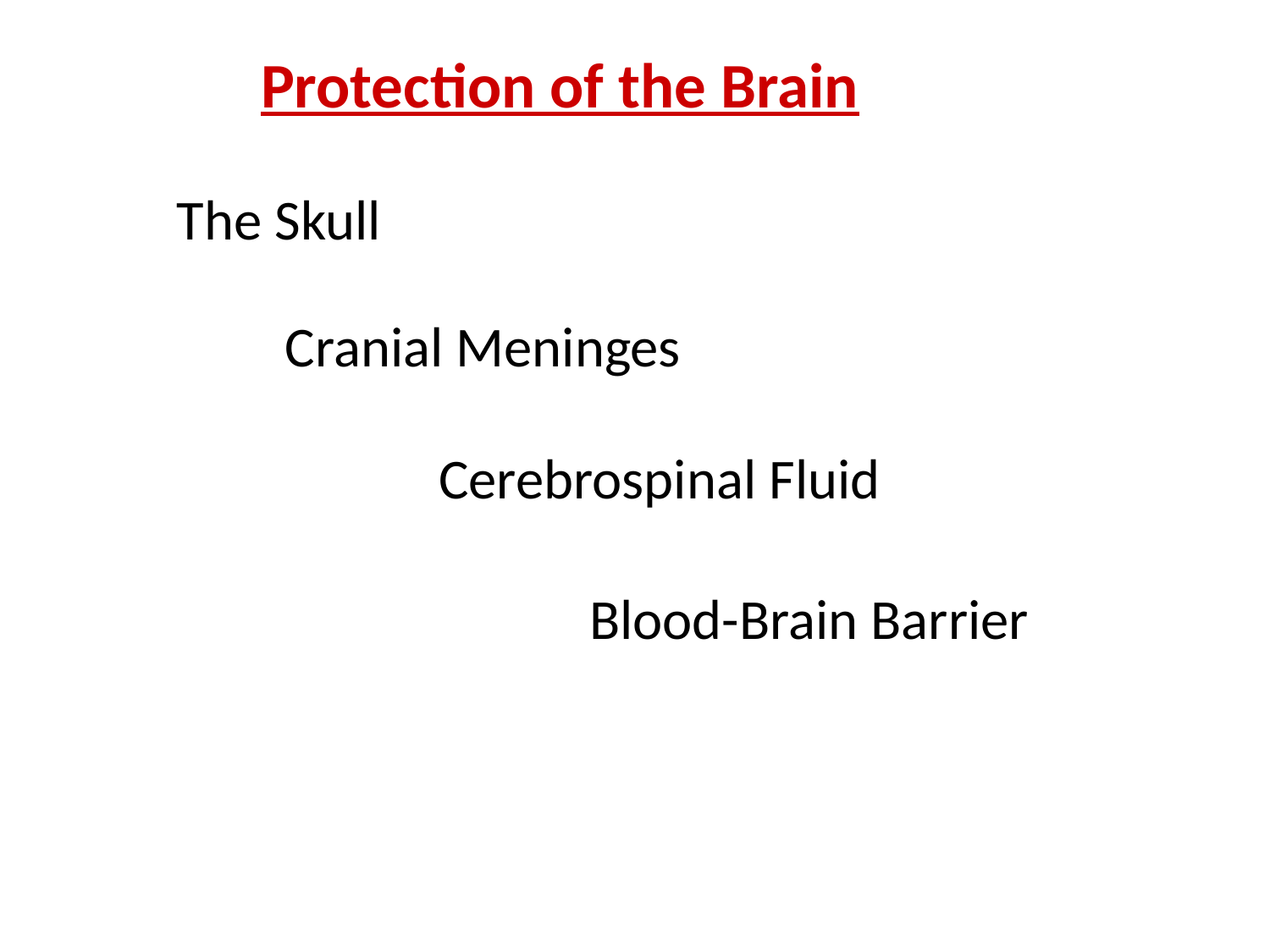

Protection of the Brain
The Skull
Cranial Meninges
Cerebrospinal Fluid
Blood-Brain Barrier